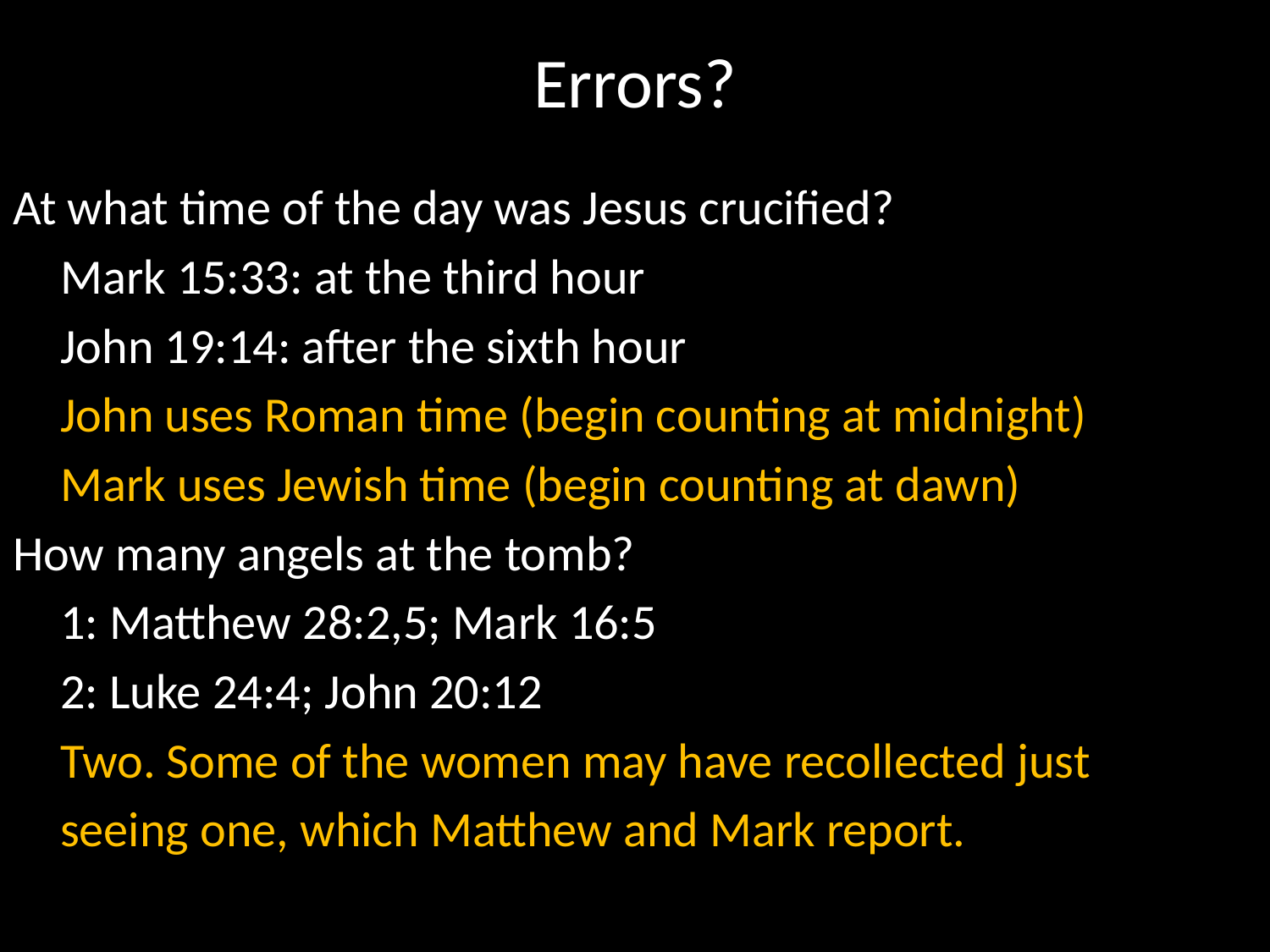

# Errors?
At what time of the day was Jesus crucified?
	Mark 15:33: at the third hour
	John 19:14: after the sixth hour
	John uses Roman time (begin counting at midnight)
	Mark uses Jewish time (begin counting at dawn)
How many angels at the tomb?
	1: Matthew 28:2,5; Mark 16:5
	2: Luke 24:4; John 20:12
	Two. Some of the women may have recollected just
	seeing one, which Matthew and Mark report.